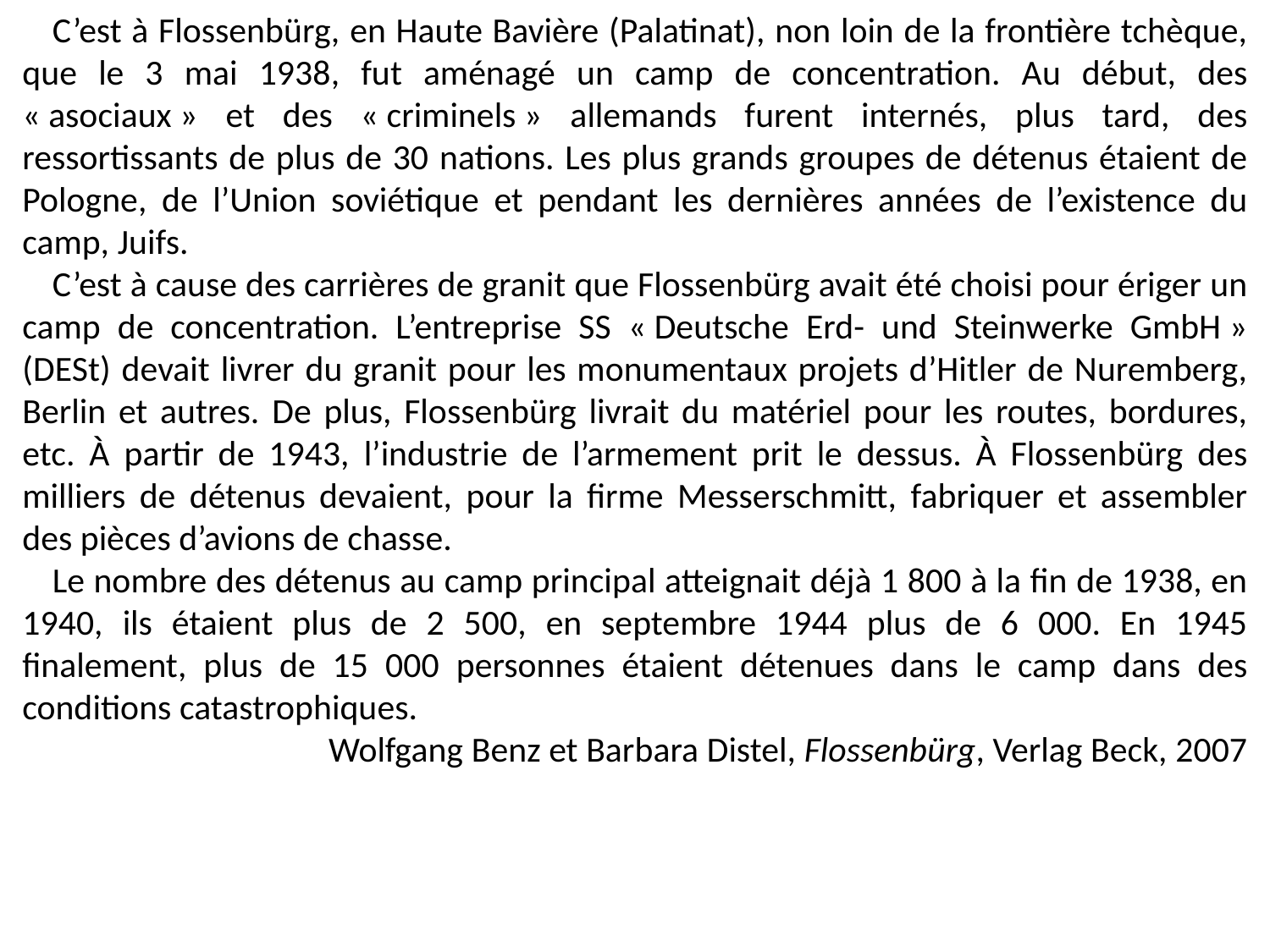

C’est à Flossenbürg, en Haute Bavière (Palatinat), non loin de la frontière tchèque, que le 3 mai 1938, fut aménagé un camp de concentration. Au début, des « asociaux » et des « criminels » allemands furent internés, plus tard, des ressortissants de plus de 30 nations. Les plus grands groupes de détenus étaient de Pologne, de l’Union soviétique et pendant les dernières années de l’existence du camp, Juifs.
C’est à cause des carrières de granit que Flossenbürg avait été choisi pour ériger un camp de concentration. L’entreprise SS « Deutsche Erd- und Steinwerke GmbH » (DESt) devait livrer du granit pour les monumentaux projets d’Hitler de Nuremberg, Berlin et autres. De plus, Flossenbürg livrait du matériel pour les routes, bordures, etc. À partir de 1943, l’industrie de l’armement prit le dessus. À Flossenbürg des milliers de détenus devaient, pour la firme Messerschmitt, fabriquer et assembler des pièces d’avions de chasse.
Le nombre des détenus au camp principal atteignait déjà 1 800 à la fin de 1938, en 1940, ils étaient plus de 2 500, en septembre 1944 plus de 6 000. En 1945 finalement, plus de 15 000 personnes étaient détenues dans le camp dans des conditions catastrophiques.
Wolfgang Benz et Barbara Distel, Flossenbürg, Verlag Beck, 2007